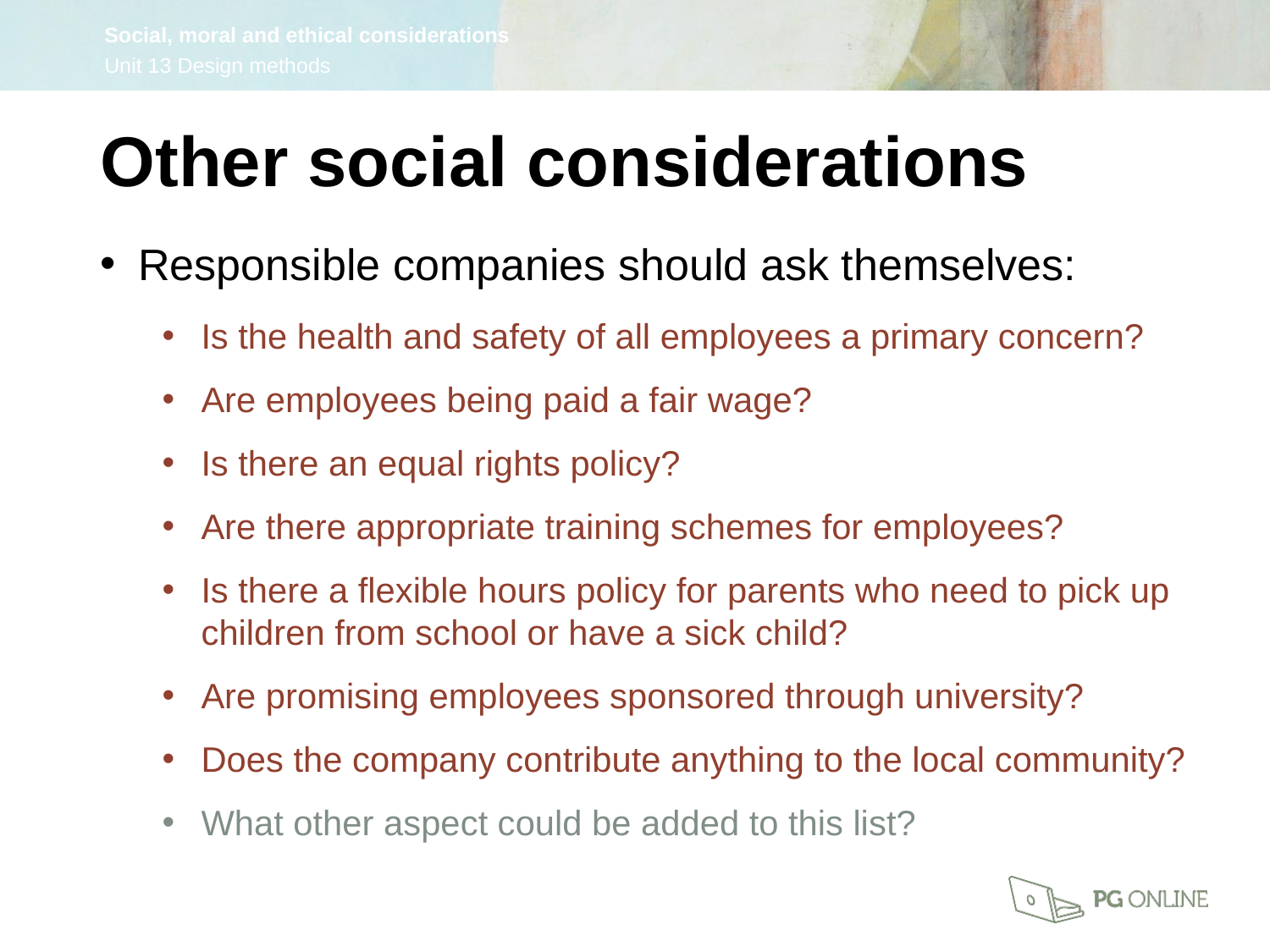

Other social considerations
Responsible companies should ask themselves:
Is the health and safety of all employees a primary concern?
Are employees being paid a fair wage?
Is there an equal rights policy?
Are there appropriate training schemes for employees?
Is there a flexible hours policy for parents who need to pick up children from school or have a sick child?
Are promising employees sponsored through university?
Does the company contribute anything to the local community?
What other aspect could be added to this list?